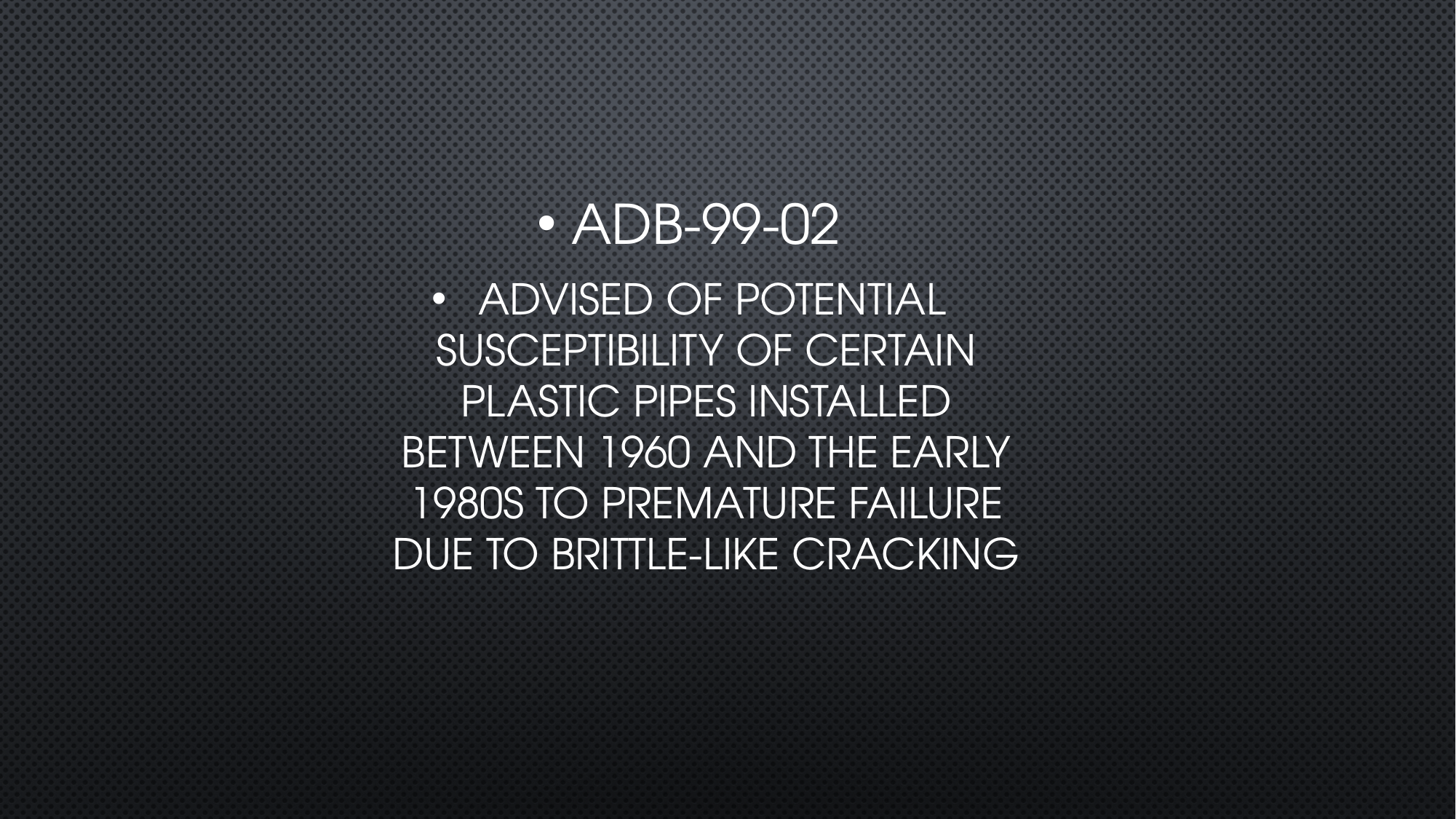

ADB-99-02
 advised of potential susceptibility of certain plastic pipes installed between 1960 and the early 1980s to premature failure due to brittle-like cracking